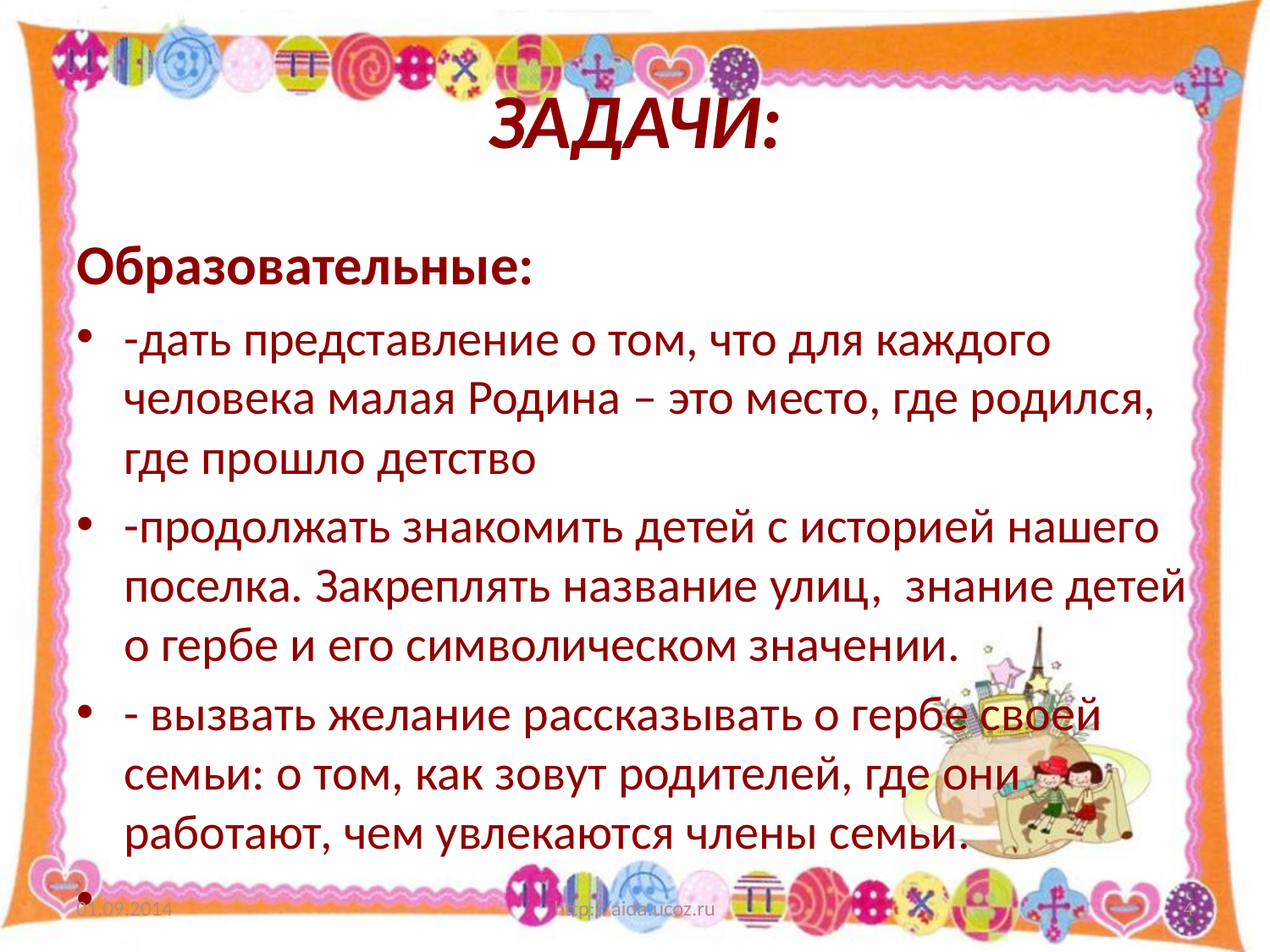

# ЗАДАЧИ:
Образовательные:
-дать представление о том, что для каждого человека малая Родина – это место, где родился, где прошло детство
-продолжать знакомить детей с историей нашего поселка. Закреплять название улиц,  знание детей о гербе и его символическом значении.
- вызвать желание рассказывать о гербе своей семьи: о том, как зовут родителей, где они работают, чем увлекаются члены семьи.

01.09.2014
http://aida.ucoz.ru
4